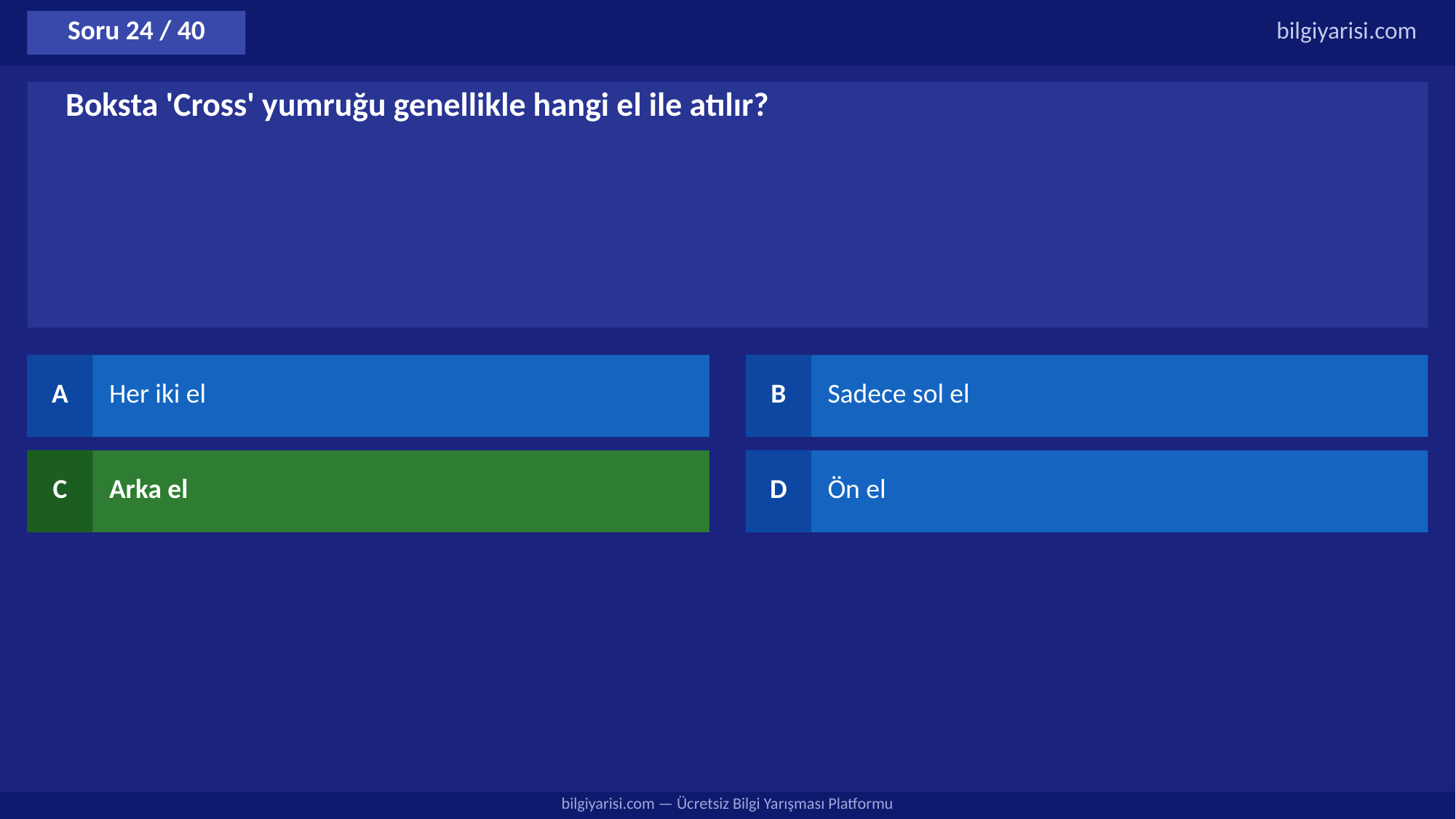

Soru 24 / 40
bilgiyarisi.com

Boksta 'Cross' yumruğu genellikle hangi el ile atılır?

A
Her iki el

B
Sadece sol el

C
Arka el

D
Ön el
bilgiyarisi.com — Ücretsiz Bilgi Yarışması Platformu